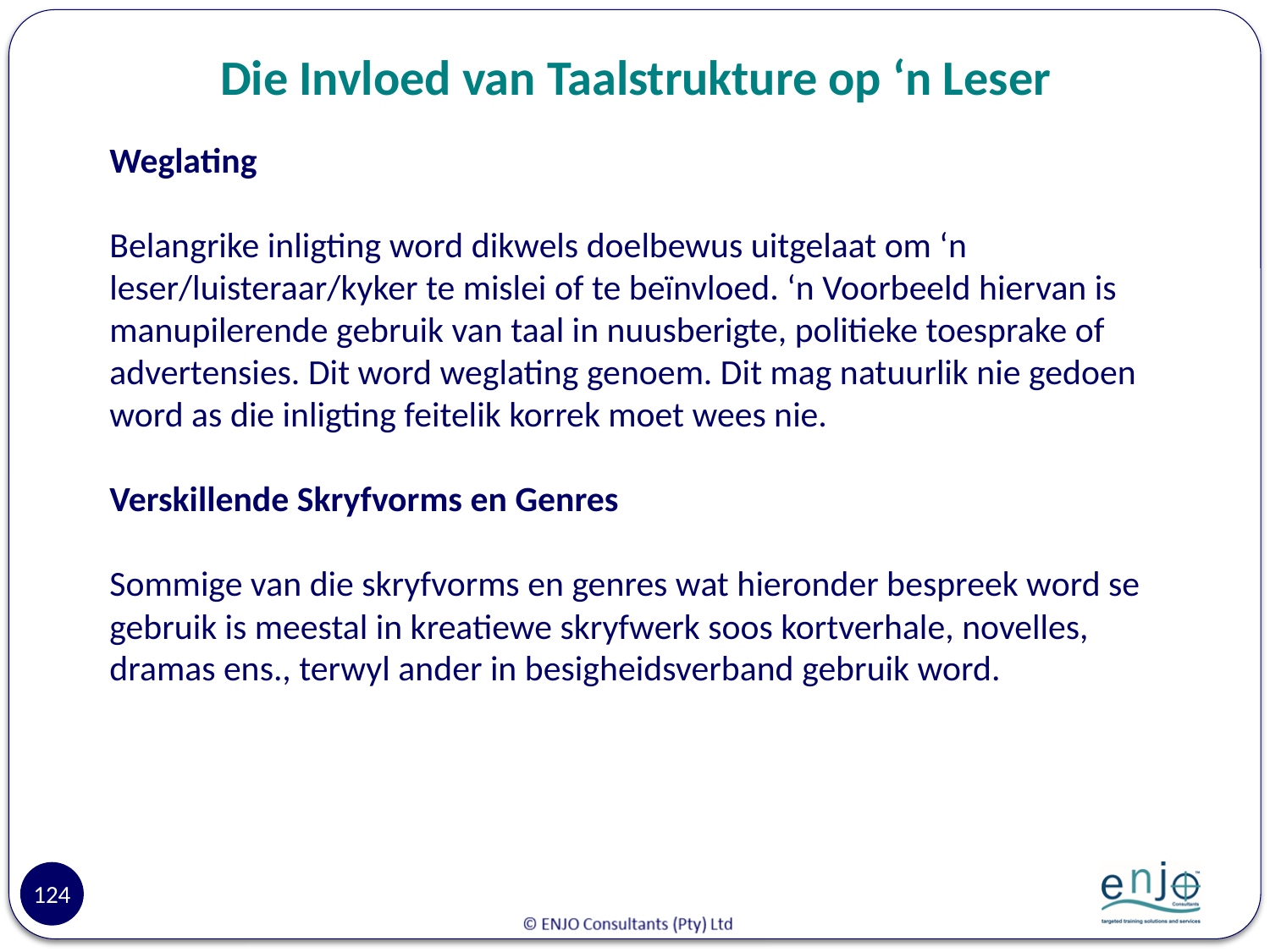

# Die Invloed van Taalstrukture op ‘n Leser
Weglating

Belangrike inligting word dikwels doelbewus uitgelaat om ‘n leser/luisteraar/kyker te mislei of te beïnvloed. ‘n Voorbeeld hiervan is manupilerende gebruik van taal in nuusberigte, politieke toesprake of advertensies. Dit word weglating genoem. Dit mag natuurlik nie gedoen word as die inligting feitelik korrek moet wees nie.

Verskillende Skryfvorms en Genres

Sommige van die skryfvorms en genres wat hieronder bespreek word se gebruik is meestal in kreatiewe skryfwerk soos kortverhale, novelles, dramas ens., terwyl ander in besigheidsverband gebruik word.

124